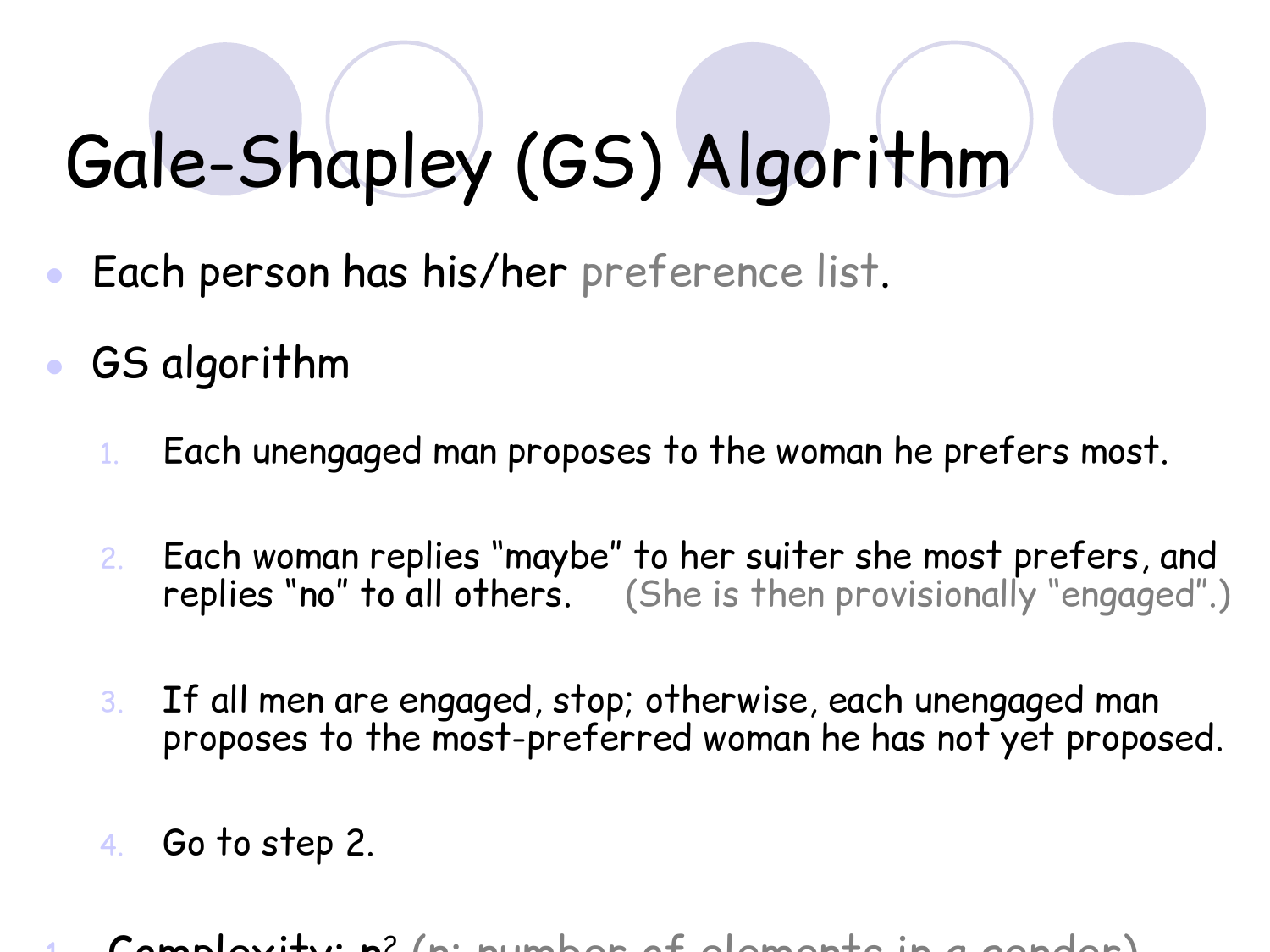

# Gale-Shapley (GS) Algorithm
Each person has his/her preference list.

GS algorithm

Each unengaged man proposes to the woman he prefers most.

Each woman replies “maybe” to her suiter she most prefers, and replies “no” to all others.     (She is then provisionally “engaged”.)

If all men are engaged, stop; otherwise, each unengaged man proposes to the most-preferred woman he has not yet proposed.

Go to step 2.

Complexity: n2 (n: number of elements in a gender)